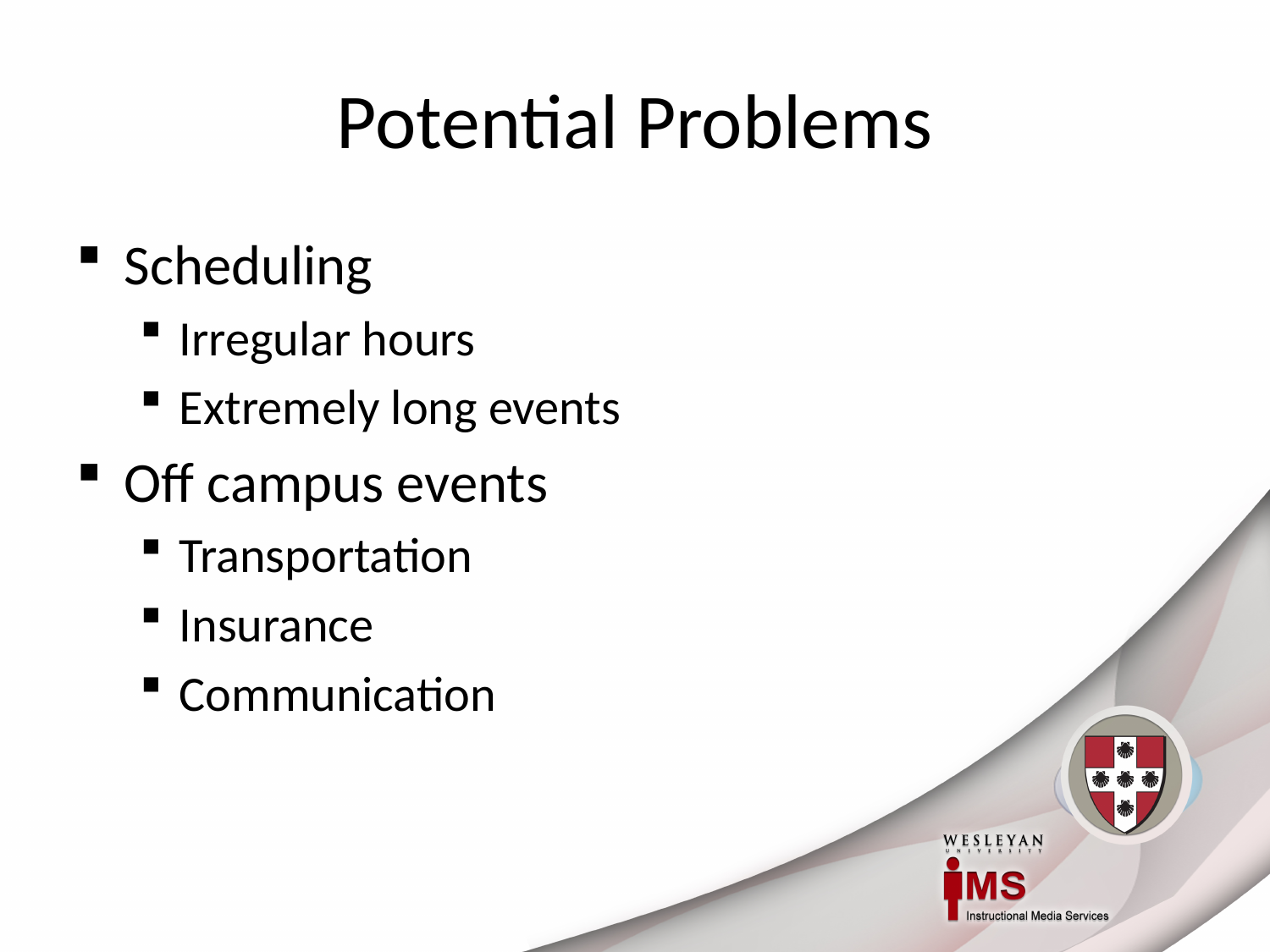

# Potential Problems
Scheduling
Irregular hours
Extremely long events
Off campus events
Transportation
Insurance
Communication